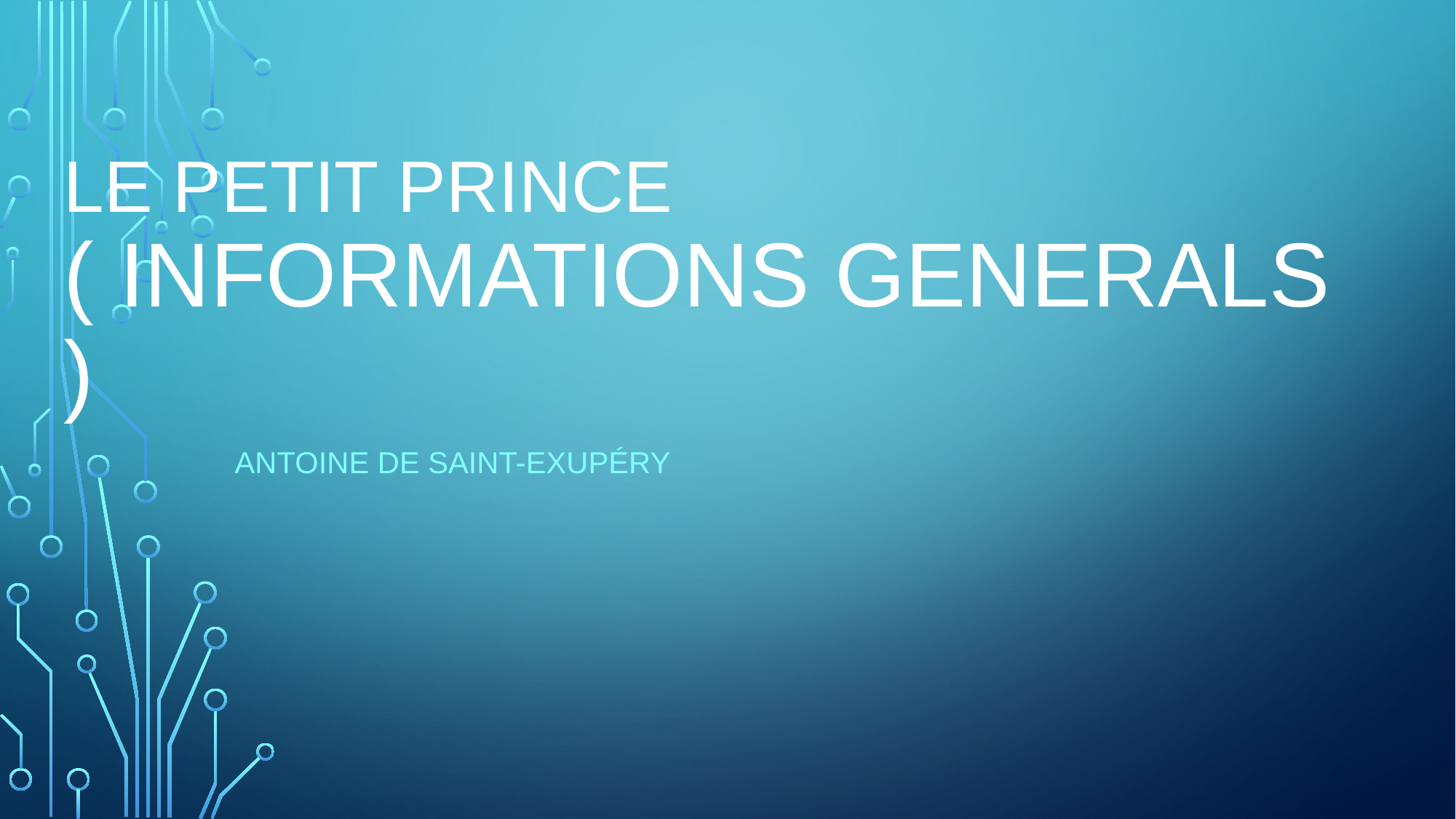

# Le petit prince ( informations generals )
Antoine de Saint-Exupéry